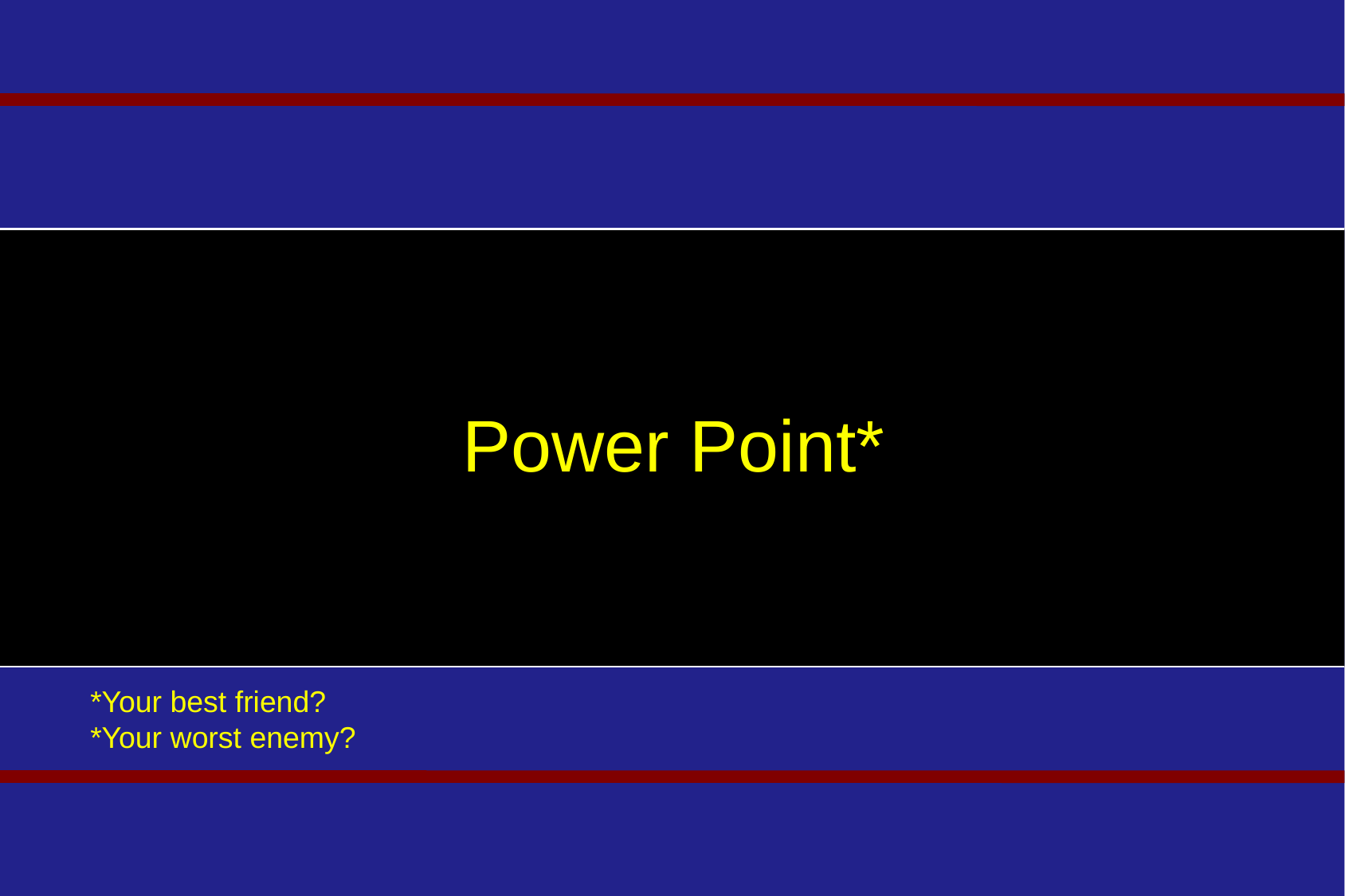

Power Point*
*Your best friend?
*Your worst enemy?